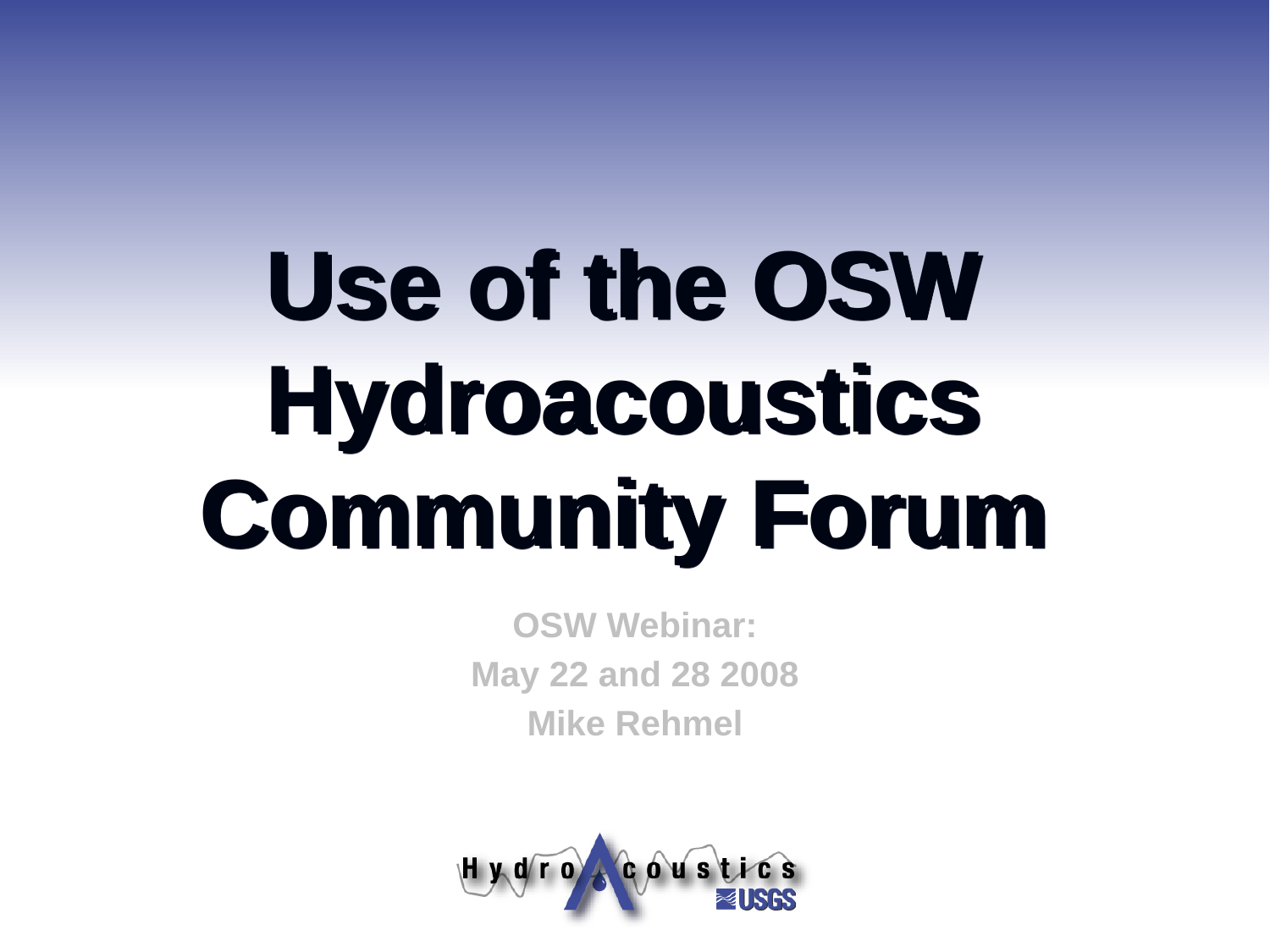

# Use of the OSW Hydroacoustics Community Forum
OSW Webinar:
May 22 and 28 2008
Mike Rehmel